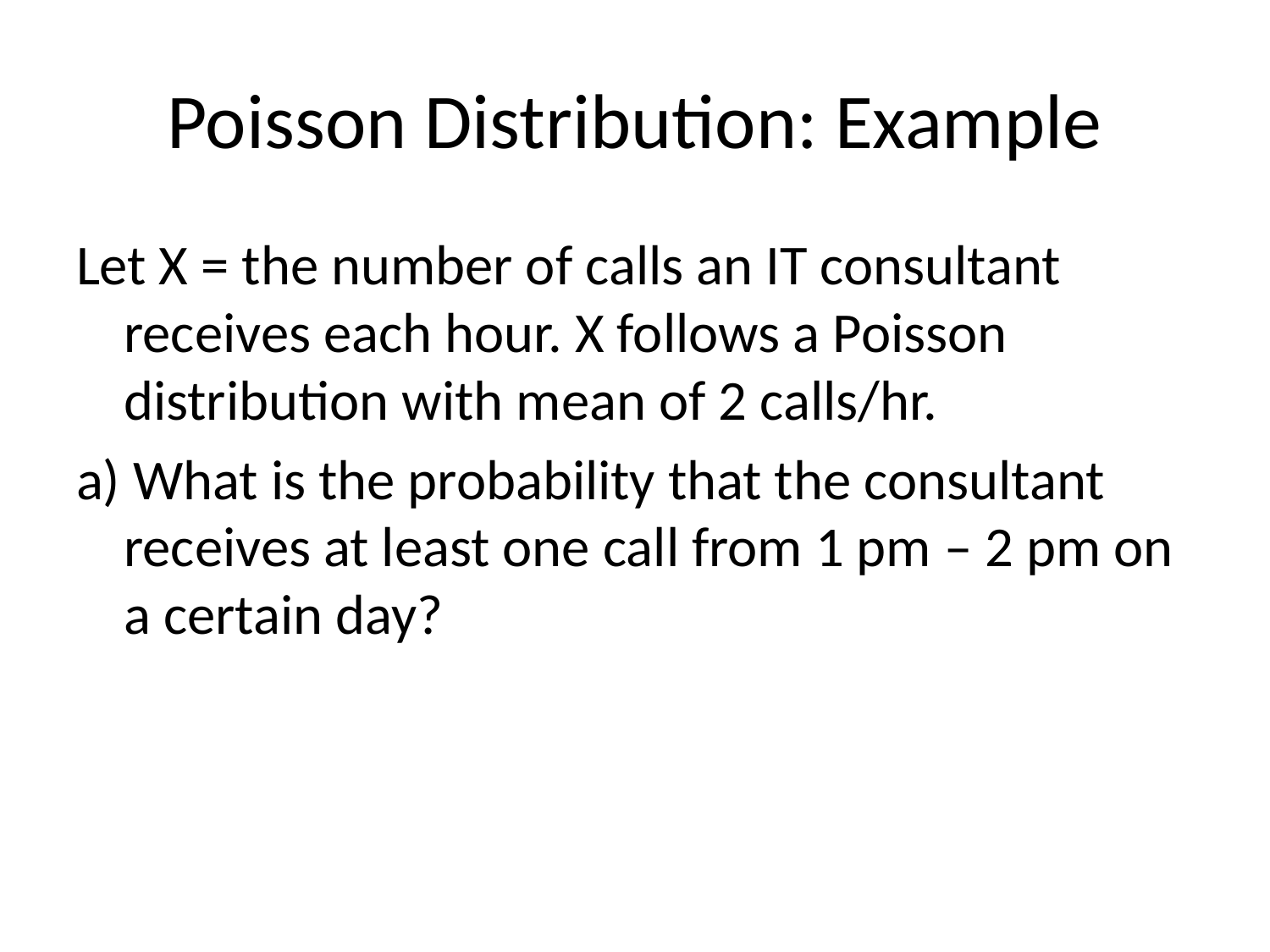

# Poisson Distribution: Example
Let X = the number of calls an IT consultant receives each hour. X follows a Poisson distribution with mean of 2 calls/hr.
a) What is the probability that the consultant receives at least one call from 1 pm – 2 pm on a certain day?